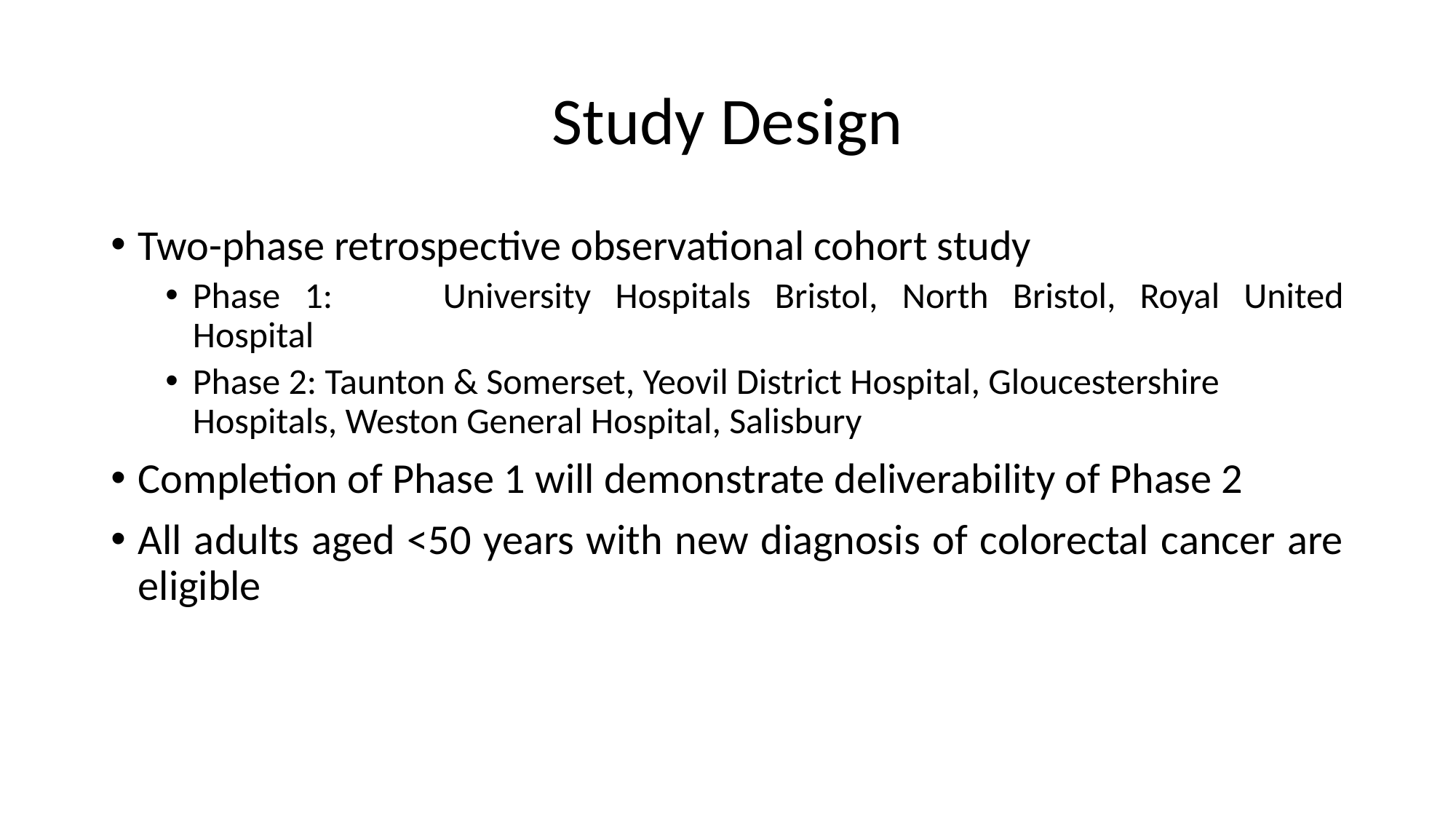

# Study Design
Two-phase retrospective observational cohort study
Phase 1: 	University Hospitals Bristol, North Bristol, Royal United Hospital
Phase 2: Taunton & Somerset, Yeovil District Hospital, Gloucestershire Hospitals, Weston General Hospital, Salisbury
Completion of Phase 1 will demonstrate deliverability of Phase 2
All adults aged <50 years with new diagnosis of colorectal cancer are eligible